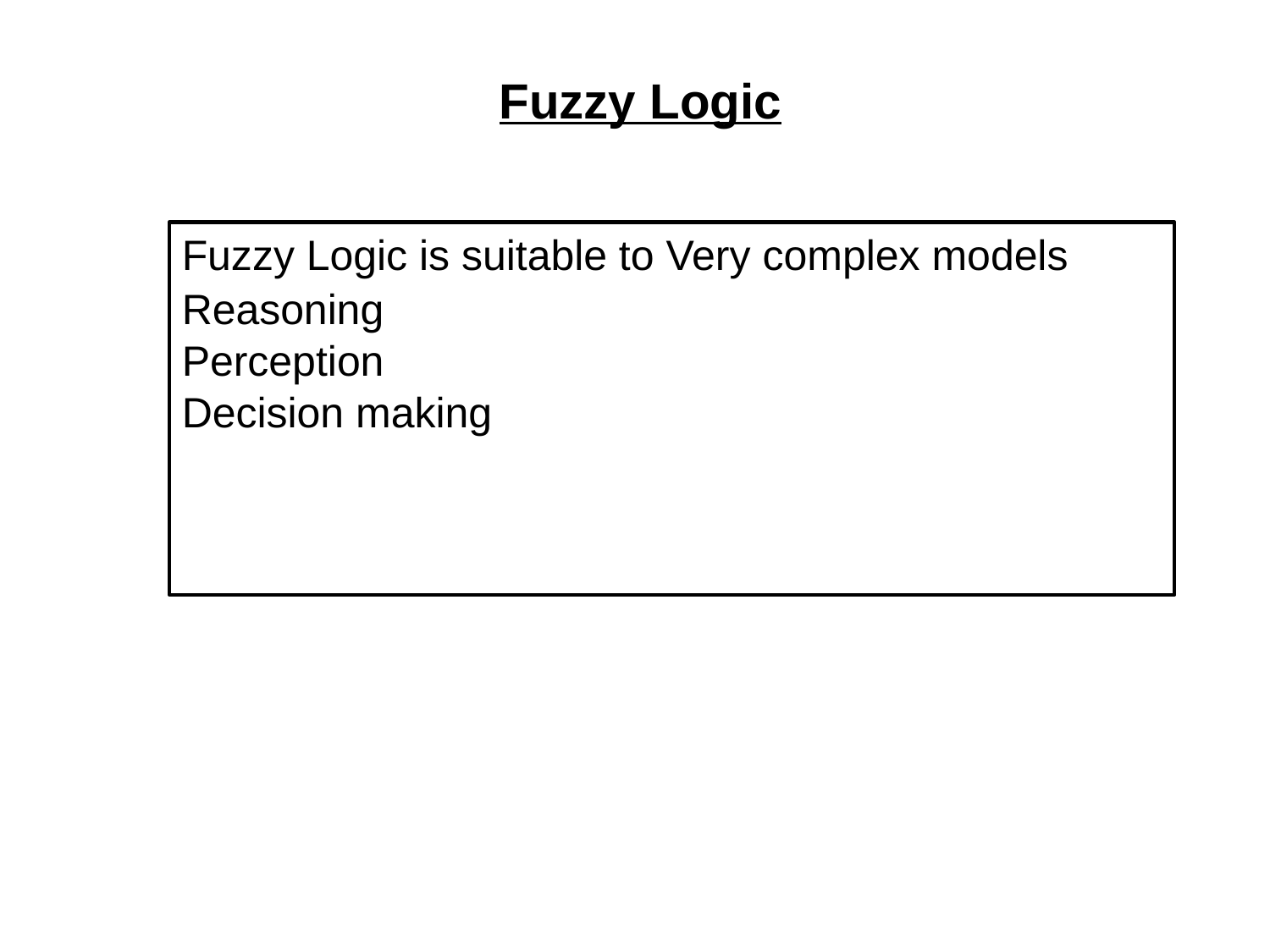

Fuzzy Logic
Fuzzy Logic is suitable to Very complex models
Reasoning
Perception
Decision making